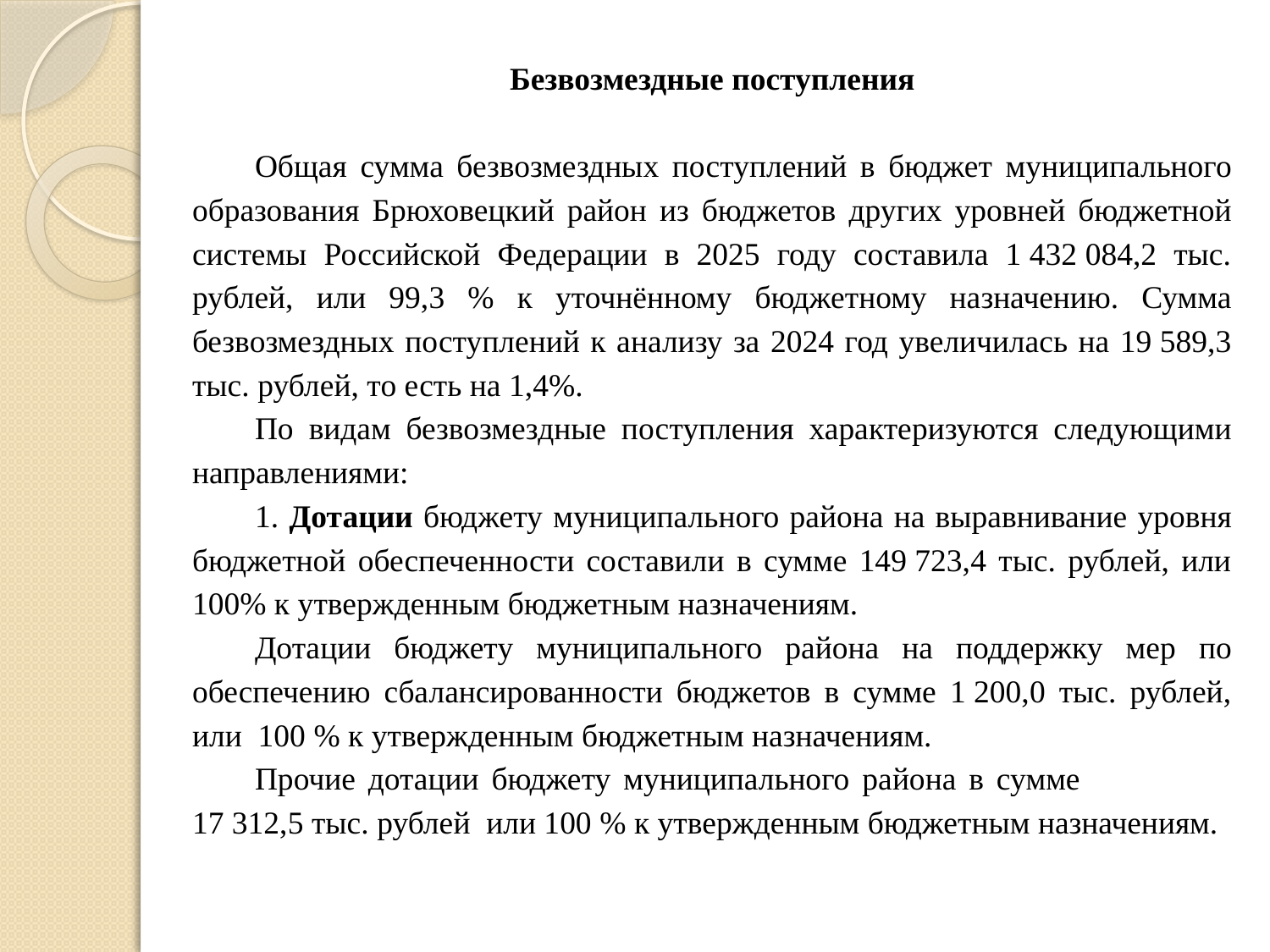

Безвозмездные поступления

Общая сумма безвозмездных поступлений в бюджет муниципального образования Брюховецкий район из бюджетов других уровней бюджетной системы Российской Федерации в 2025 году составила 1 432 084,2 тыс. рублей, или 99,3 % к уточнённому бюджетному назначению. Сумма безвозмездных поступлений к анализу за 2024 год увеличилась на 19 589,3 тыс. рублей, то есть на 1,4%.
По видам безвозмездные поступления характеризуются следующими направлениями:
1. Дотации бюджету муниципального района на выравнивание уровня бюджетной обеспеченности составили в сумме 149 723,4 тыс. рублей, или 100% к утвержденным бюджетным назначениям.
Дотации бюджету муниципального района на поддержку мер по обеспечению сбалансированности бюджетов в сумме 1 200,0 тыс. рублей, или  100 % к утвержденным бюджетным назначениям.
Прочие дотации бюджету муниципального района в сумме             17 312,5 тыс. рублей  или 100 % к утвержденным бюджетным назначениям.